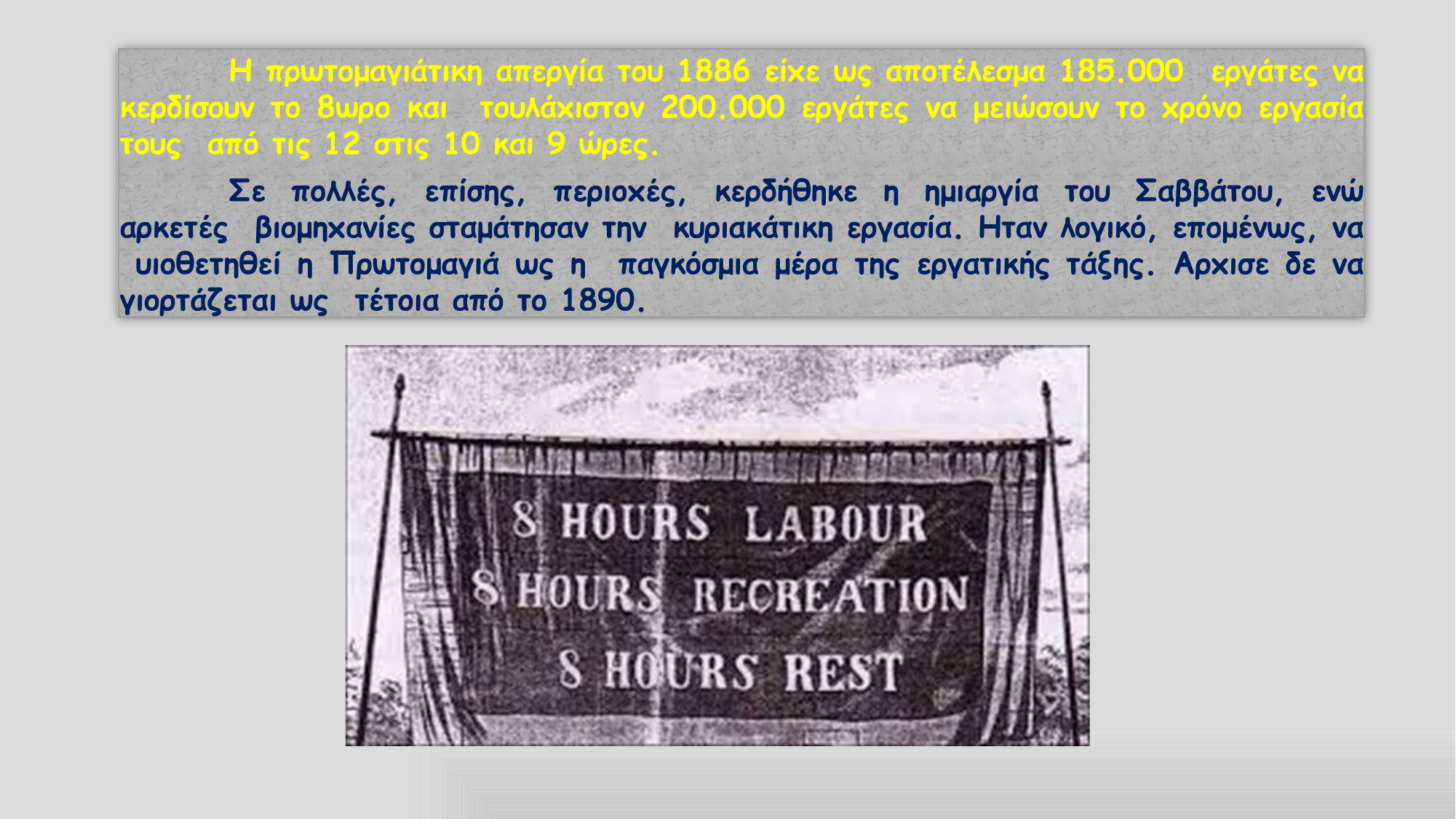

Η πρωτομαγιάτικη απεργία του 1886 είχε ως αποτέλεσμα 185.000  εργάτες να κερδίσουν το 8ωρο και  τουλάχιστον 200.000 εργάτες να μειώσουν το χρόνο εργασία τους  από τις 12 στις 10 και 9 ώρες.
	Σε πολλές, επίσης, περιοχές, κερδήθηκε η ημιαργία του Σαββάτου, ενώ αρκετές  βιομηχανίες σταμάτησαν την  κυριακάτικη εργασία. Ηταν λογικό, επομένως, να  υιοθετηθεί η Πρωτομαγιά ως η  παγκόσμια μέρα της εργατικής τάξης. Αρχισε δε να γιορτάζεται ως  τέτοια από το 1890.